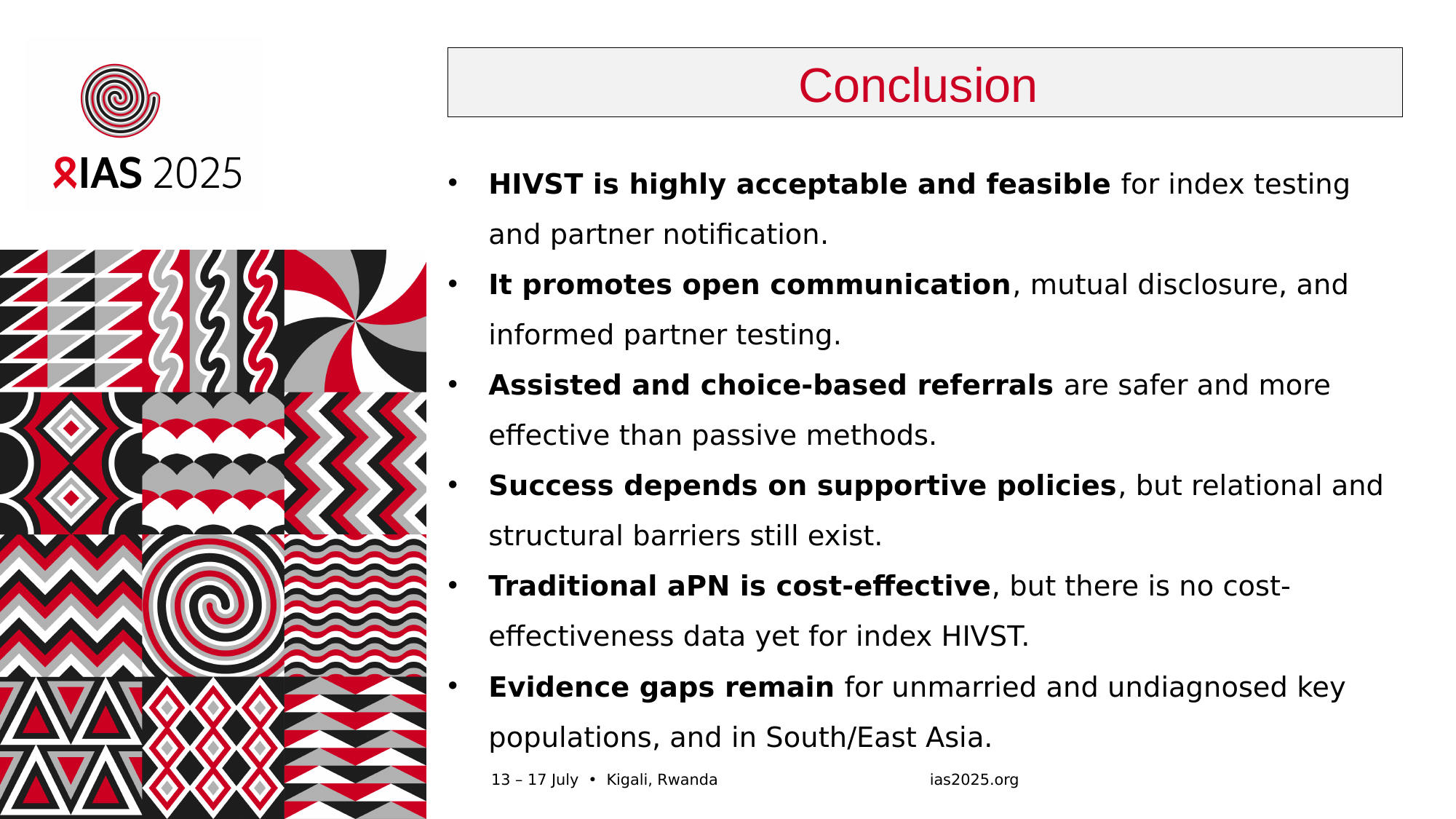

Conclusion
HIVST is highly acceptable and feasible for index testing and partner notification.
It promotes open communication, mutual disclosure, and informed partner testing.
Assisted and choice-based referrals are safer and more effective than passive methods.
Success depends on supportive policies, but relational and structural barriers still exist.
Traditional aPN is cost-effective, but there is no cost-effectiveness data yet for index HIVST.
Evidence gaps remain for unmarried and undiagnosed key populations, and in South/East Asia.